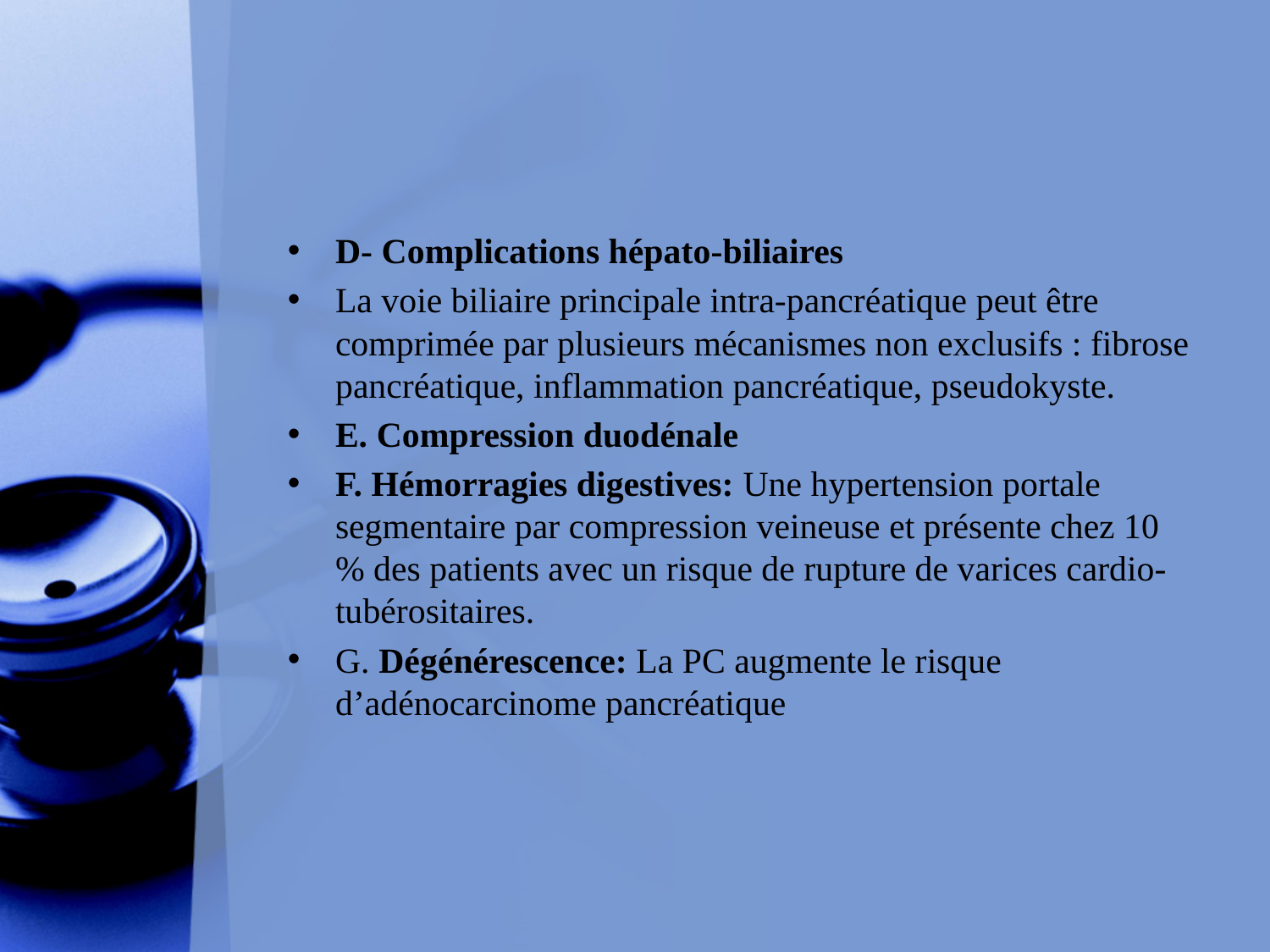

#
D- Complications hépato-biliaires
La voie biliaire principale intra-pancréatique peut être comprimée par plusieurs mécanismes non exclusifs : fibrose pancréatique, inflammation pancréatique, pseudokyste.
E. Compression duodénale
F. Hémorragies digestives: Une hypertension portale segmentaire par compression veineuse et présente chez 10 % des patients avec un risque de rupture de varices cardio-tubérositaires.
G. Dégénérescence: La PC augmente le risque d’adénocarcinome pancréatique